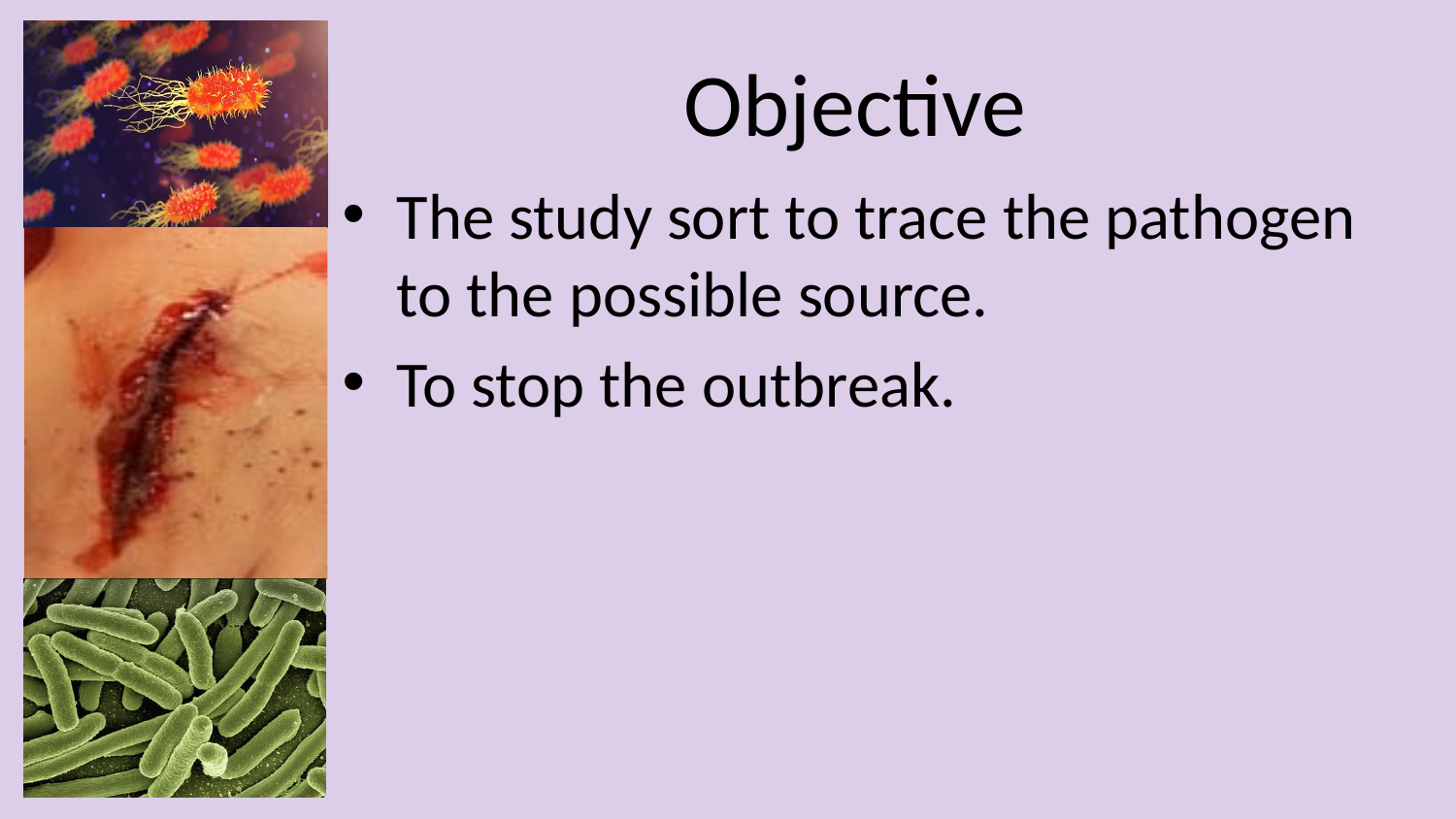

# Objective
The study sort to trace the pathogen to the possible source.
To stop the outbreak.